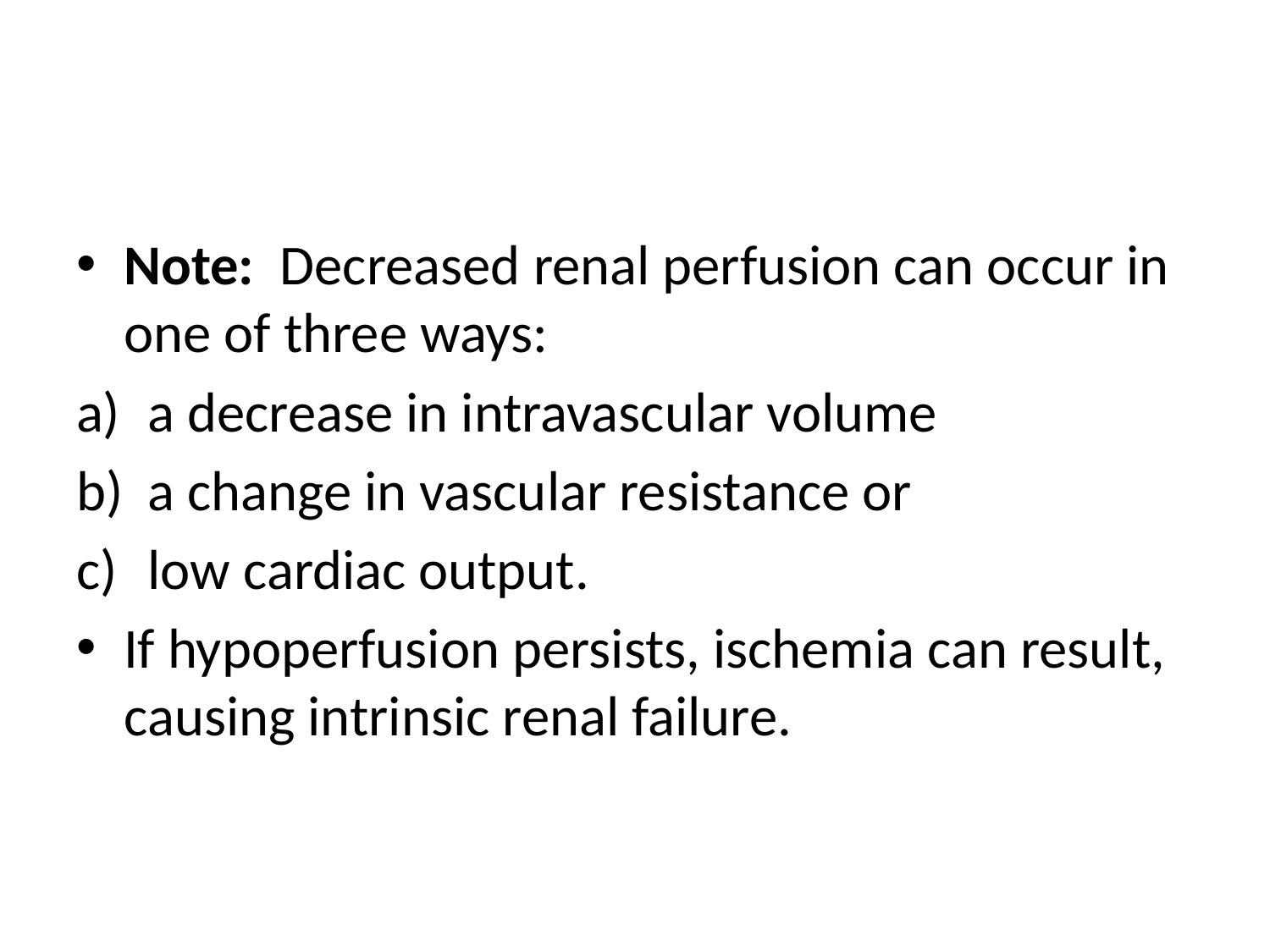

#
Note:  Decreased renal perfusion can occur in one of three ways:
a decrease in intravascular volume
a change in vascular resistance or
low cardiac output.
If hypoperfusion persists, ischemia can result, causing intrinsic renal failure.